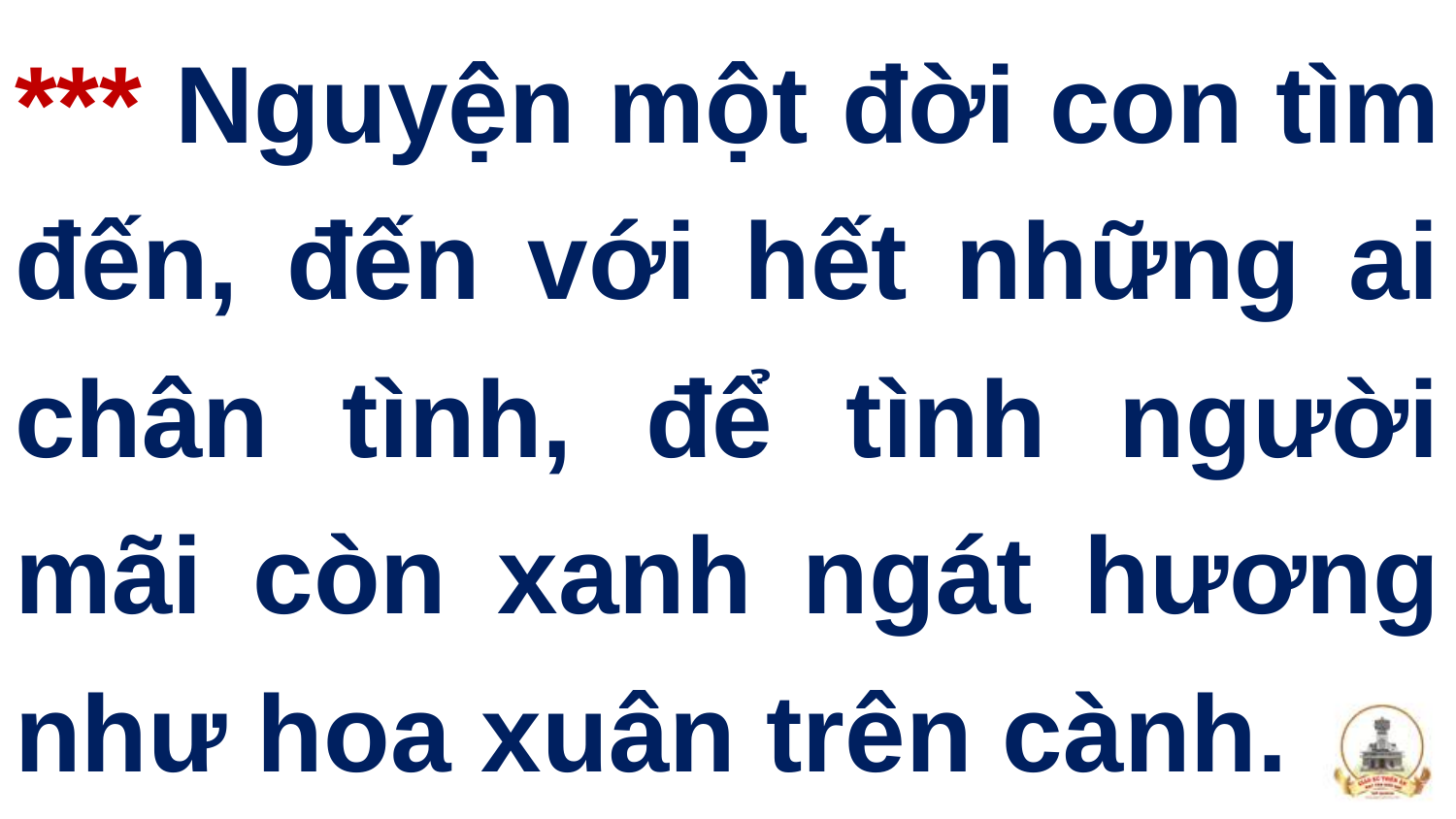

*** Nguyện một đời con tìm đến, đến với hết những ai chân tình, để tình người mãi còn xanh ngát hương như hoa xuân trên cành.